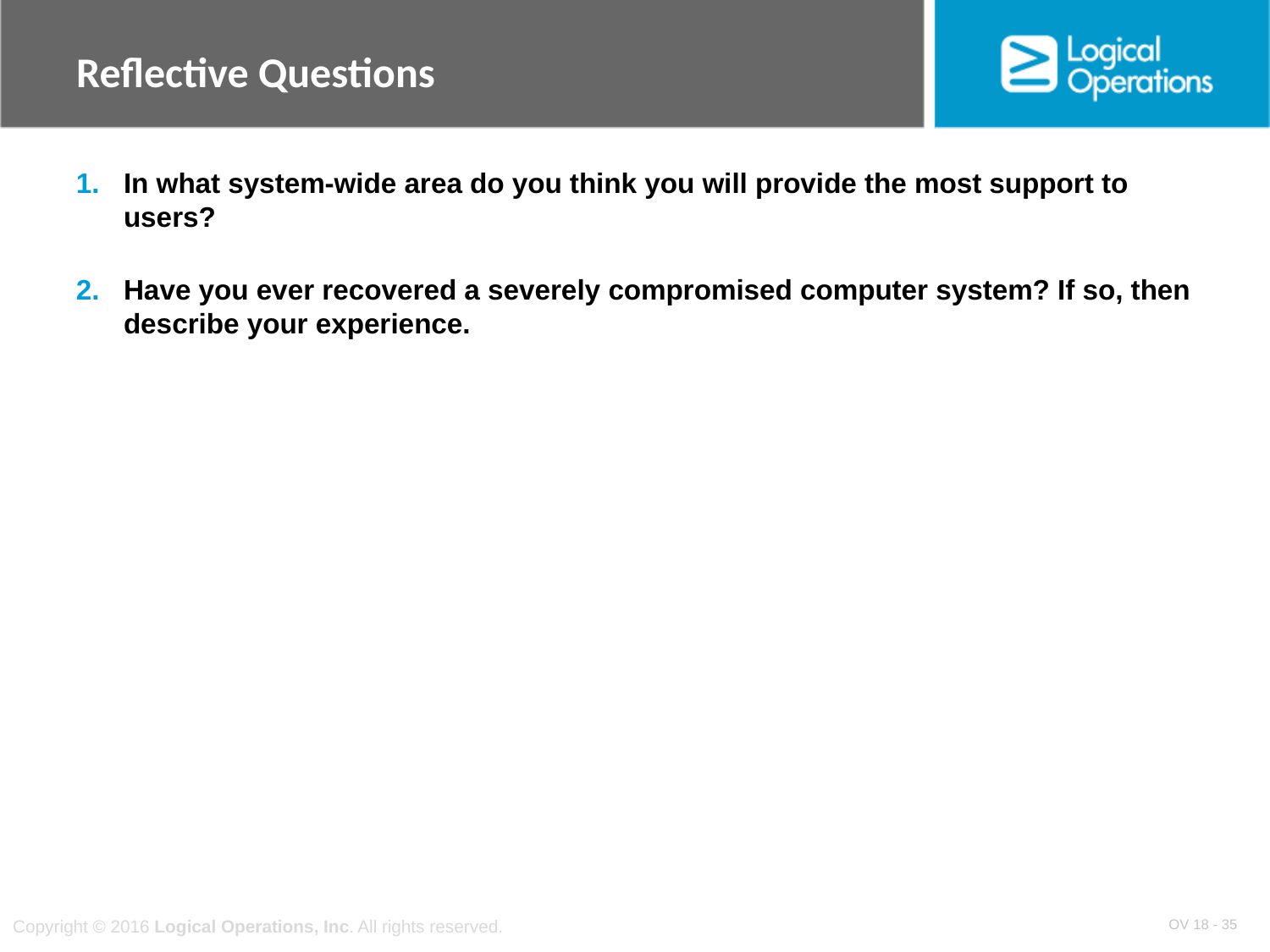

Reflective Questions
In what system-wide area do you think you will provide the most support to users?
Have you ever recovered a severely compromised computer system? If so, then describe your experience.